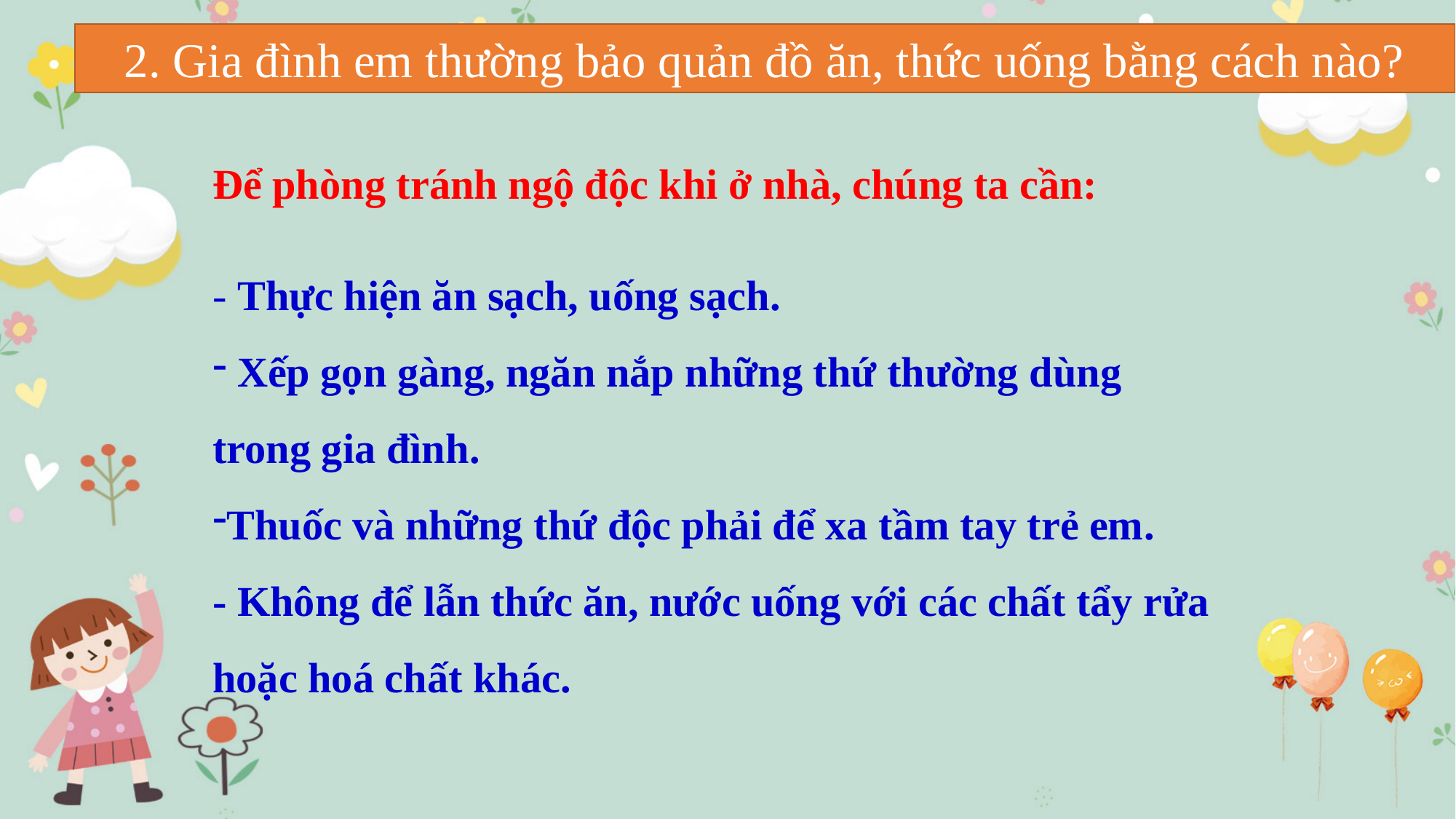

2. Gia đình em thường bảo quản đồ ăn, thức uống bằng cách nào?
Để phòng tránh ngộ độc khi ở nhà, chúng ta cần:
- Thực hiện ăn sạch, uống sạch.
 Xếp gọn gàng, ngăn nắp những thứ thường dùng trong gia đình.
Thuốc và những thứ độc phải để xa tầm tay trẻ em.
- Không để lẫn thức ăn, nước uống với các chất tẩy rửa hoặc hoá chất khác.